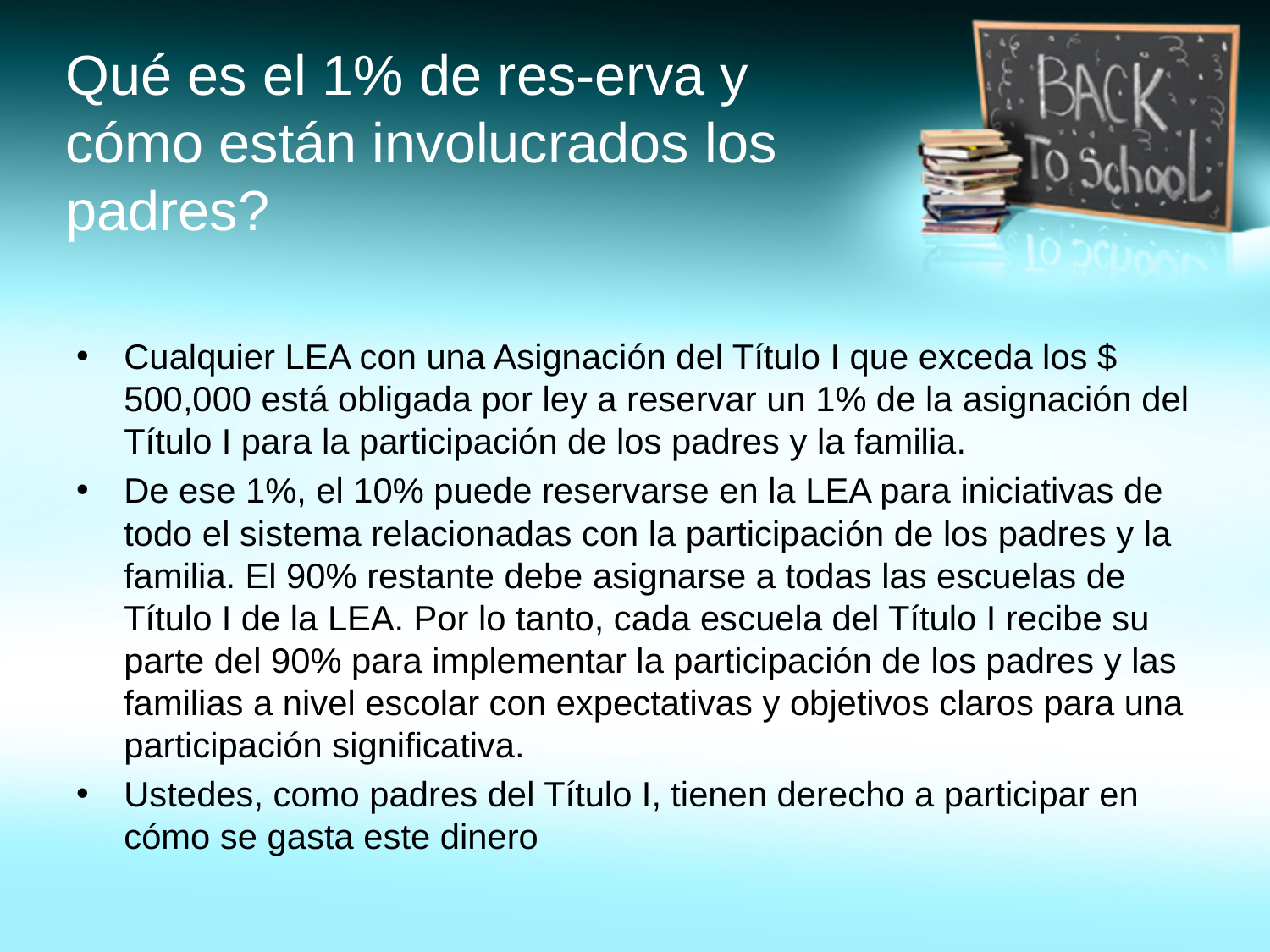

# Qué es el 1% de res-erva y cómo están involucrados los padres?
Cualquier LEA con una Asignación del Título I que exceda los $ 500,000 está obligada por ley a reservar un 1% de la asignación del Título I para la participación de los padres y la familia.
De ese 1%, el 10% puede reservarse en la LEA para iniciativas de todo el sistema relacionadas con la participación de los padres y la familia. El 90% restante debe asignarse a todas las escuelas de Título I de la LEA. Por lo tanto, cada escuela del Título I recibe su parte del 90% para implementar la participación de los padres y las familias a nivel escolar con expectativas y objetivos claros para una participación significativa.
Ustedes, como padres del Título I, tienen derecho a participar en cómo se gasta este dinero